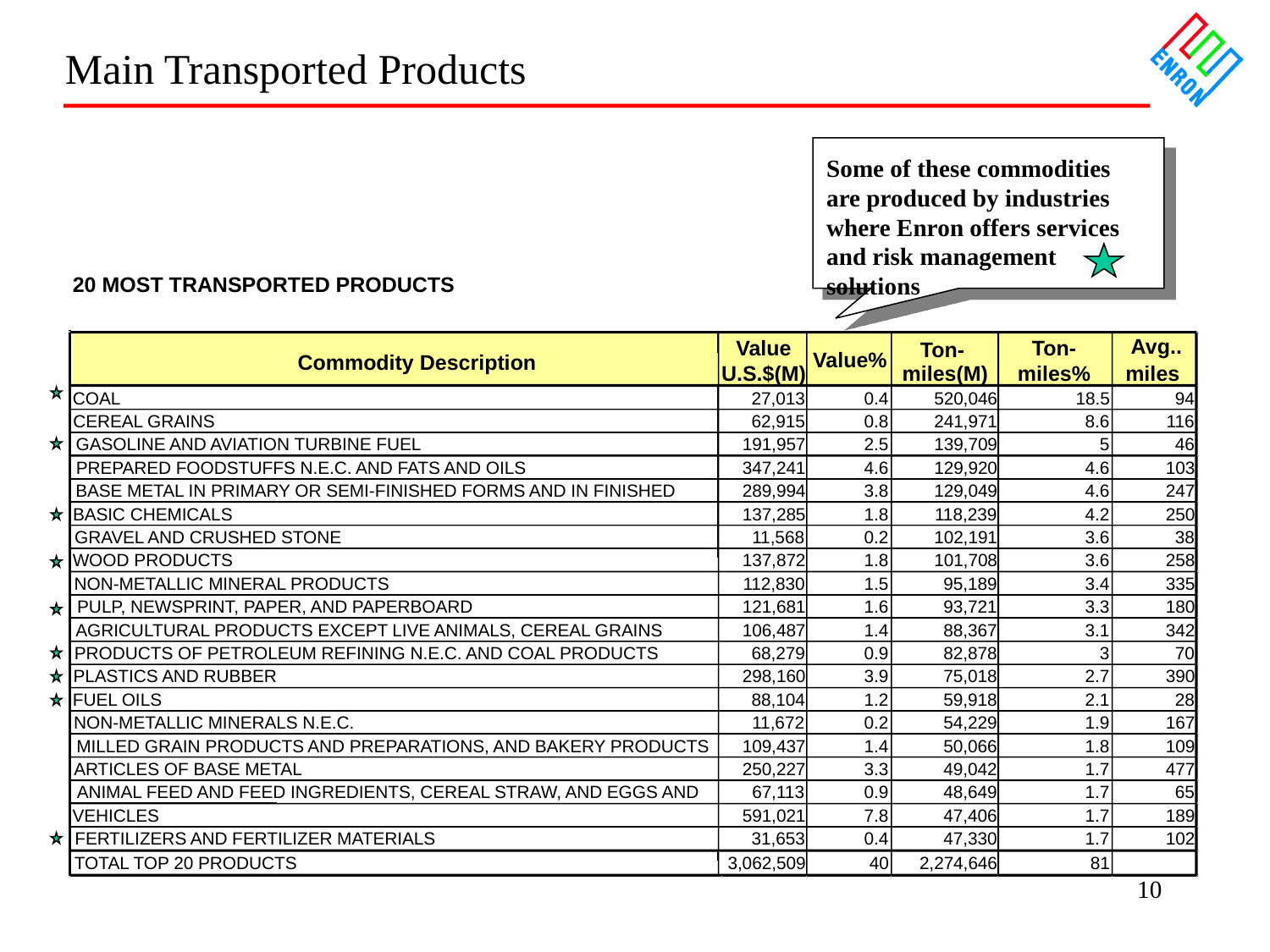

Main Transported Products

Some of these commodities are produced by industries where Enron offers services and risk management solutions

20 MOST TRANSPORTED PRODUCTS

Avg..

Value
U.S.$(M)
Ton-
miles%
Ton-
Value%
Commodity Description
miles(M)
miles

COAL

27,013

0.4

520,046

18.5

94

CEREAL GRAINS
62,915
0.8
241,971
8.6
116

GASOLINE AND AVIATION TURBINE FUEL
191,957
2.5
139,709
5
46

PREPARED FOODSTUFFS N.E.C. AND FATS AND OILS
347,241
4.6
129,920
4.6
103

BASE METAL IN PRIMARY OR SEMI-FINISHED FORMS AND IN FINISHED
289,994
3.8
129,049
4.6
247

BASIC CHEMICALS
137,285
1.8
118,239
4.2
250

GRAVEL AND CRUSHED STONE
11,568
0.2
102,191
3.6
38

WOOD PRODUCTS
137,872
1.8
101,708
3.6
258

NON-METALLIC MINERAL PRODUCTS
112,830
1.5
95,189
3.4
335

PULP, NEWSPRINT, PAPER, AND PAPERBOARD
121,681
1.6
93,721
3.3
180

AGRICULTURAL PRODUCTS EXCEPT LIVE ANIMALS, CEREAL GRAINS
106,487
1.4
88,367
3.1
342

PRODUCTS OF PETROLEUM REFINING N.E.C. AND COAL PRODUCTS
68,279
0.9
82,878
3
70

PLASTICS AND RUBBER
298,160
3.9
75,018
2.7
390

FUEL OILS
88,104
1.2
59,918
2.1
28

NON-METALLIC MINERALS N.E.C.
11,672
0.2
54,229
1.9
167

MILLED GRAIN PRODUCTS AND PREPARATIONS, AND BAKERY PRODUCTS
109,437
1.4
50,066
1.8
109

ARTICLES OF BASE METAL
250,227
3.3
49,042
1.7
477

ANIMAL FEED AND FEED INGREDIENTS, CEREAL STRAW, AND EGGS AND
67,113
0.9
48,649
1.7
65

VEHICLES
591,021
7.8
47,406
1.7
189

FERTILIZERS AND FERTILIZER MATERIALS
31,653
0.4
47,330
1.7
102

TOTAL TOP 20 PRODUCTS

3,062,509

40

2,274,646

81

10